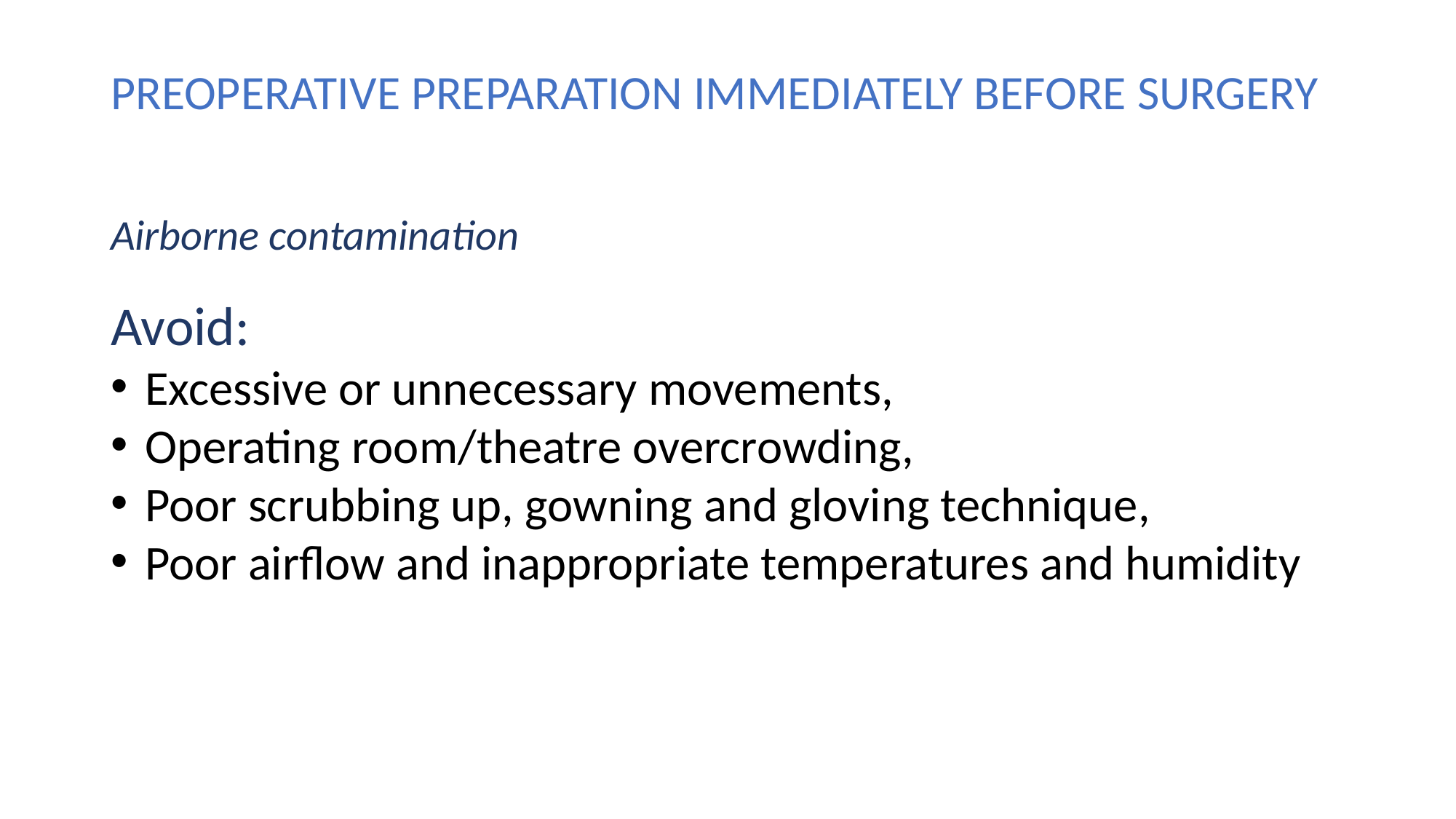

# PREOPERATIVE PREPARATION IMMEDIATELY BEFORE SURGERY
Airborne contamination

Avoid:
Excessive or unnecessary movements,
Operating room/theatre overcrowding,
Poor scrubbing up, gowning and gloving technique,
Poor airflow and inappropriate temperatures and humidity